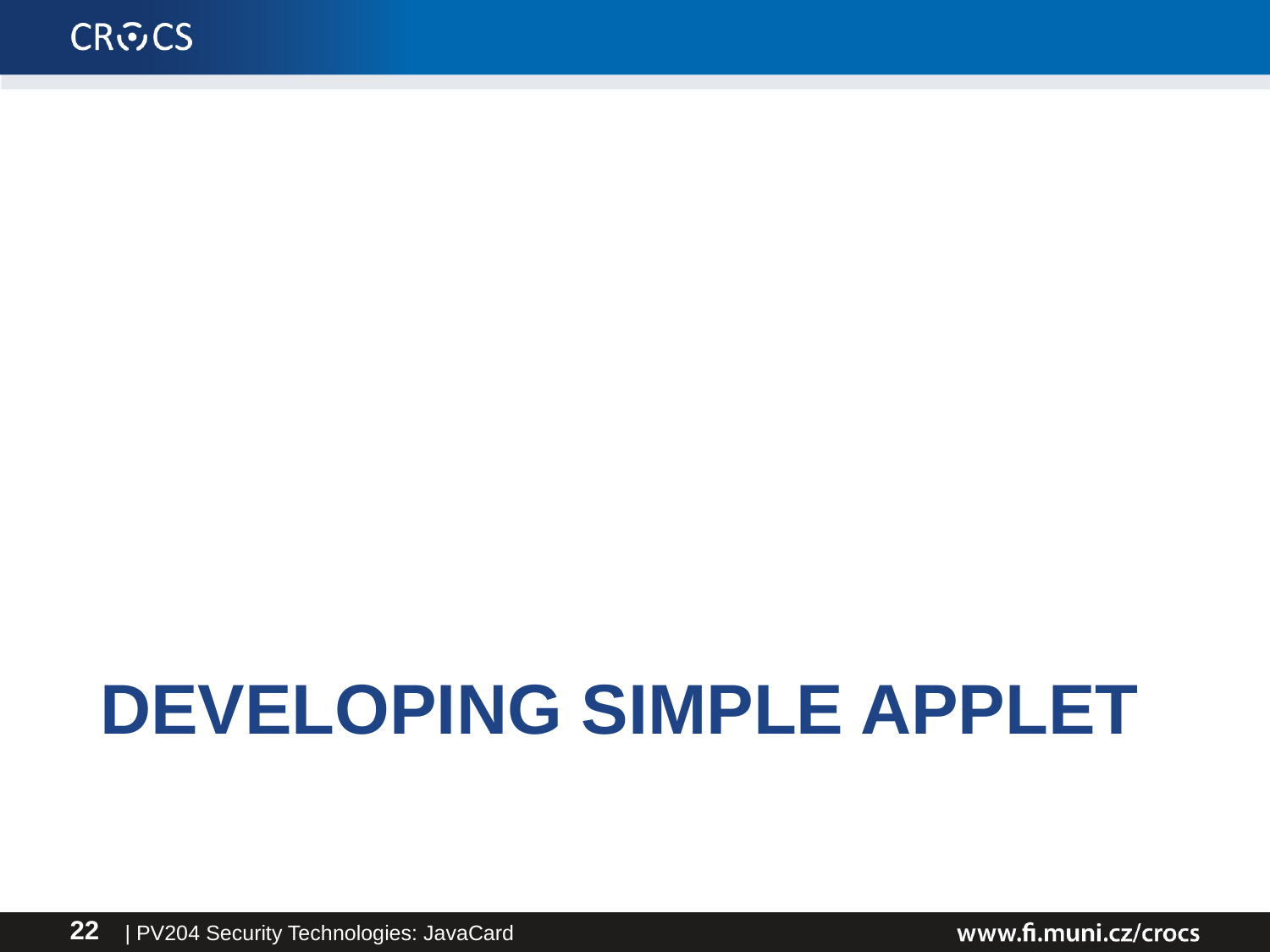

# Developing simple applet
| PV204 Security Technologies: JavaCard
22